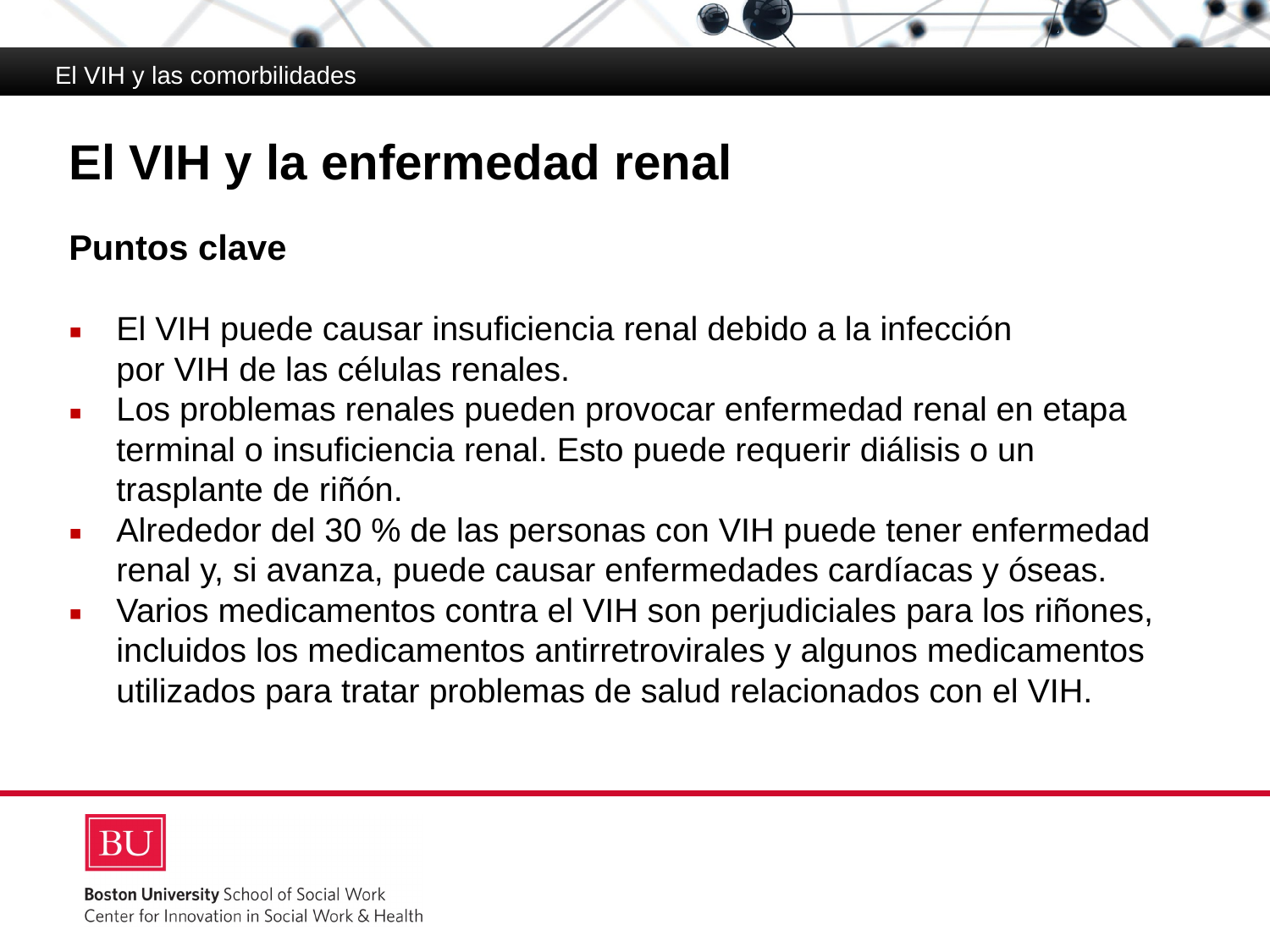

El VIH y las comorbilidades
# El VIH y la enfermedad renal
Puntos clave

El VIH puede causar insuficiencia renal debido a la infección
por VIH de las células renales.
Los problemas renales pueden provocar enfermedad renal en etapa terminal o insuficiencia renal. Esto puede requerir diálisis o un trasplante de riñón.
Alrededor del 30 % de las personas con VIH puede tener enfermedad renal y, si avanza, puede causar enfermedades cardíacas y óseas.
Varios medicamentos contra el VIH son perjudiciales para los riñones, incluidos los medicamentos antirretrovirales y algunos medicamentos utilizados para tratar problemas de salud relacionados con el VIH.